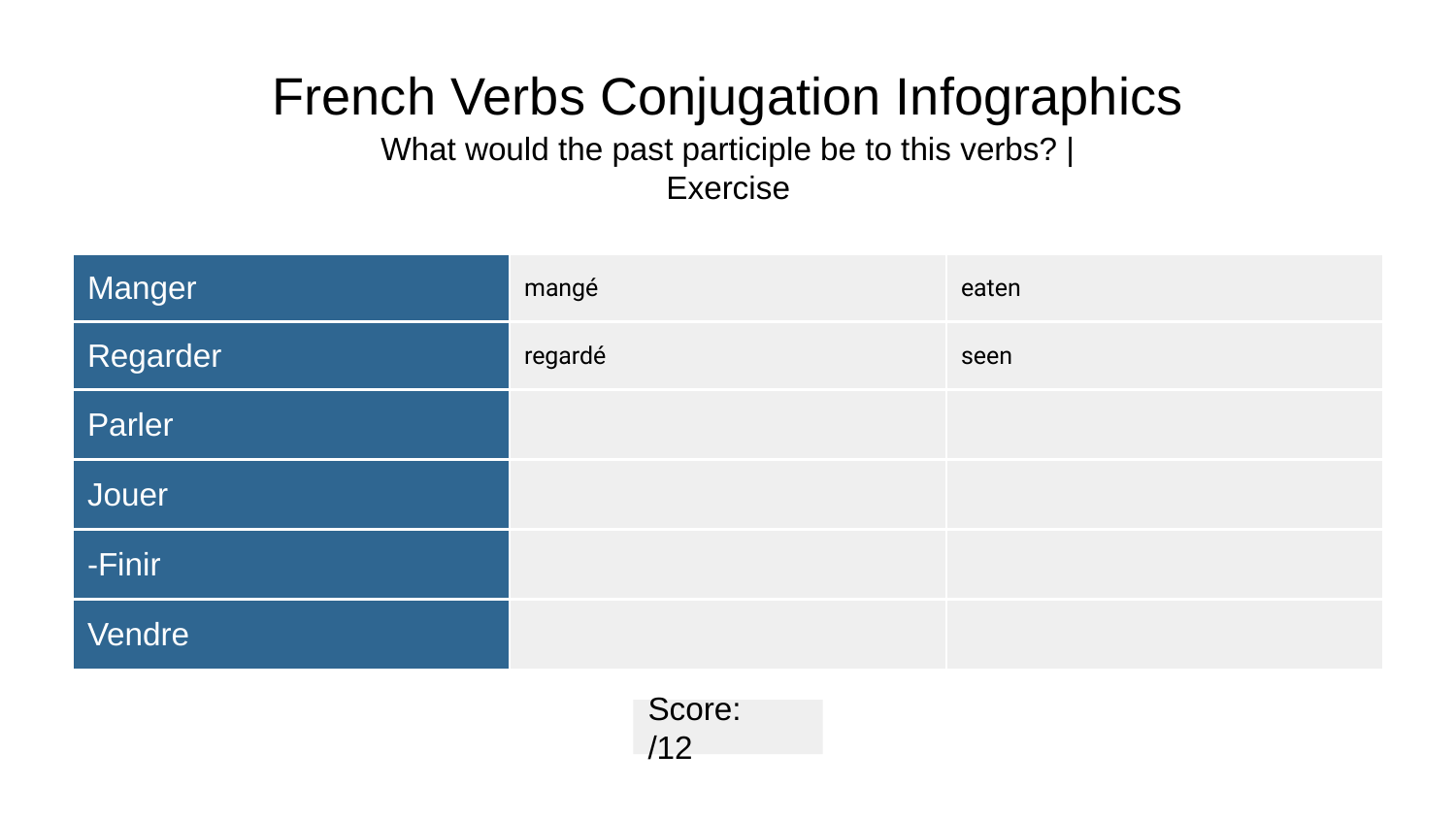

# French Verbs Conjugation Infographics
What would the past participle be to this verbs? | Exercise
| Manger | mangé | eaten |
| --- | --- | --- |
| Regarder | regardé | seen |
| Parler |  |  |
| Jouer |  |  |
| -Finir |  |  |
| Vendre |  |  |

Score:       /12